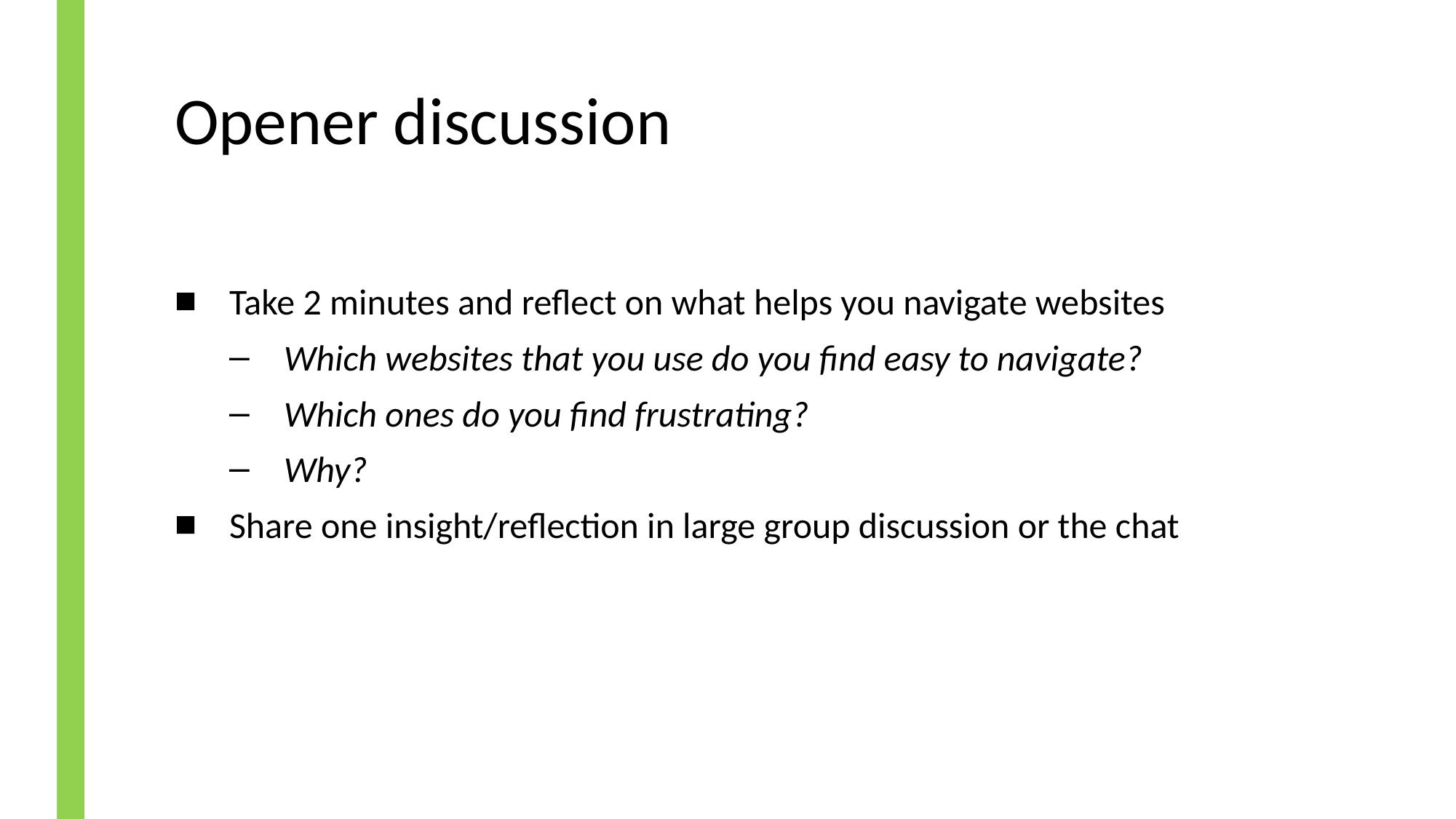

# Opener discussion
Take 2 minutes and reflect on what helps you navigate websites
Which websites that you use do you find easy to navigate?
Which ones do you find frustrating?
Why?
Share one insight/reflection in large group discussion or the chat